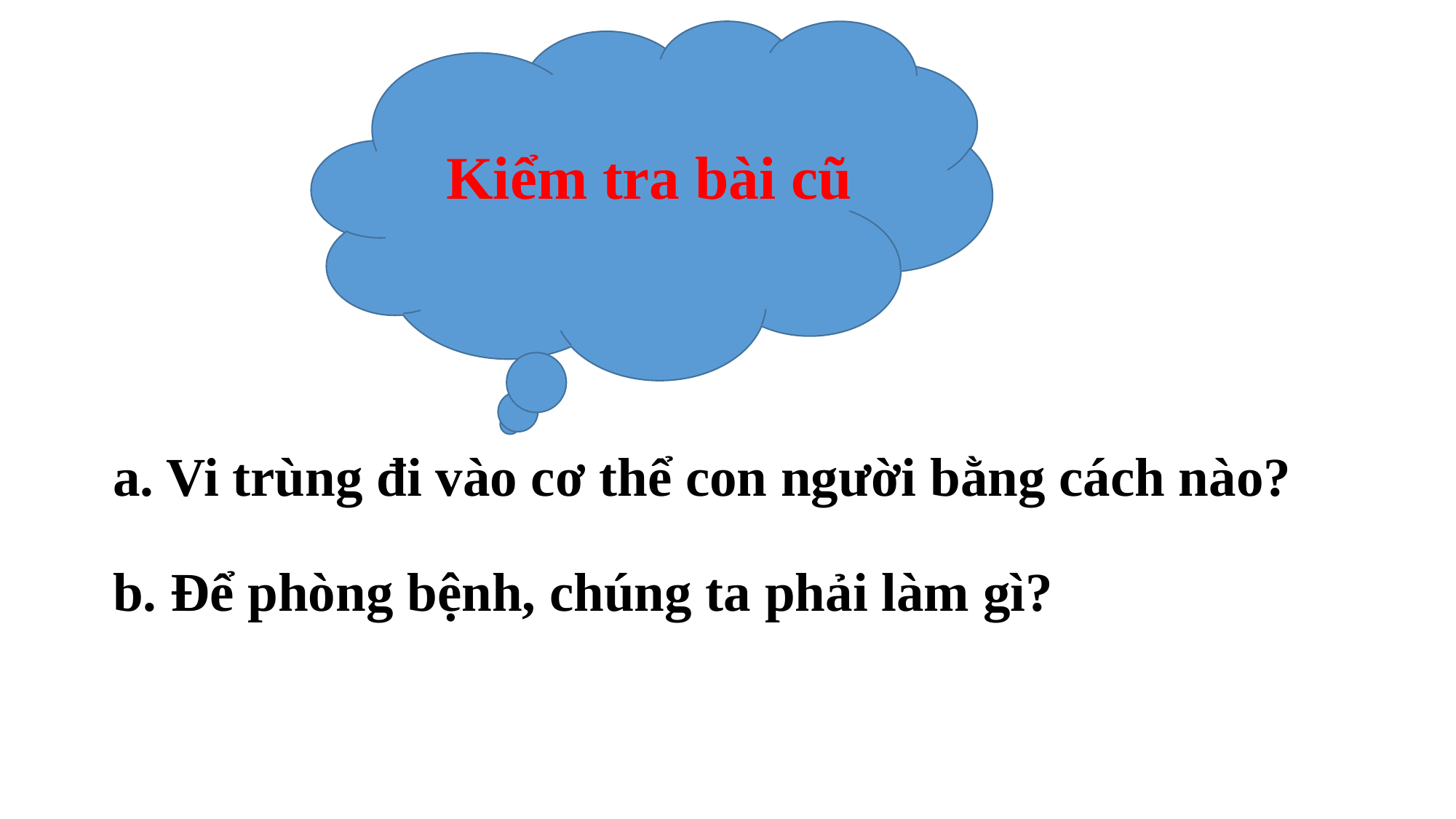

Kiểm tra bài cũ
a. Vi trùng đi vào cơ thể con người bằng cách nào?
b. Để phòng bệnh, chúng ta phải làm gì?